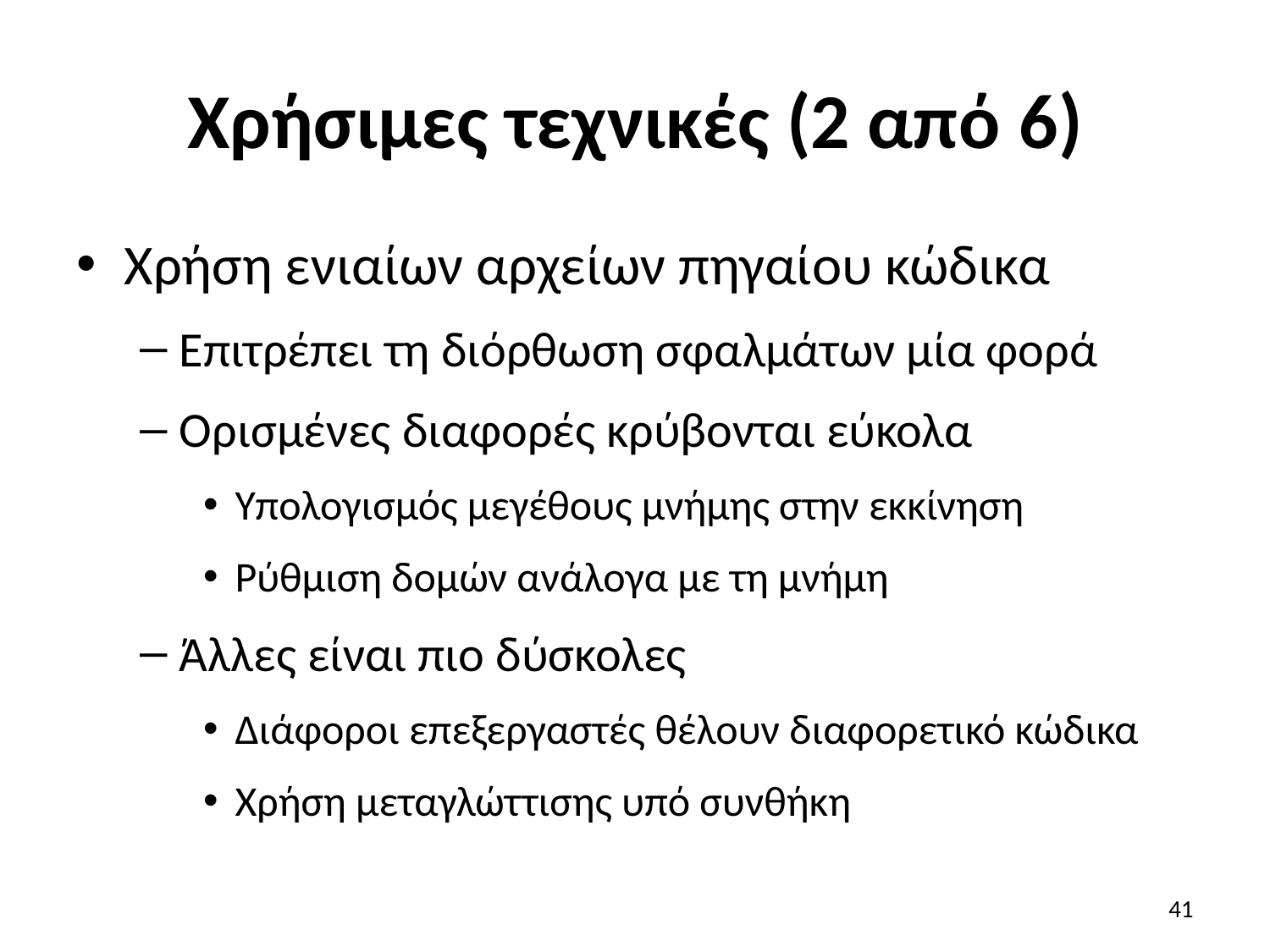

# Χρήσιμες τεχνικές (2 από 6)
Χρήση ενιαίων αρχείων πηγαίου κώδικα
Επιτρέπει τη διόρθωση σφαλμάτων μία φορά
Ορισμένες διαφορές κρύβονται εύκολα
Υπολογισμός μεγέθους μνήμης στην εκκίνηση
Ρύθμιση δομών ανάλογα με τη μνήμη
Άλλες είναι πιο δύσκολες
Διάφοροι επεξεργαστές θέλουν διαφορετικό κώδικα
Χρήση μεταγλώττισης υπό συνθήκη
41